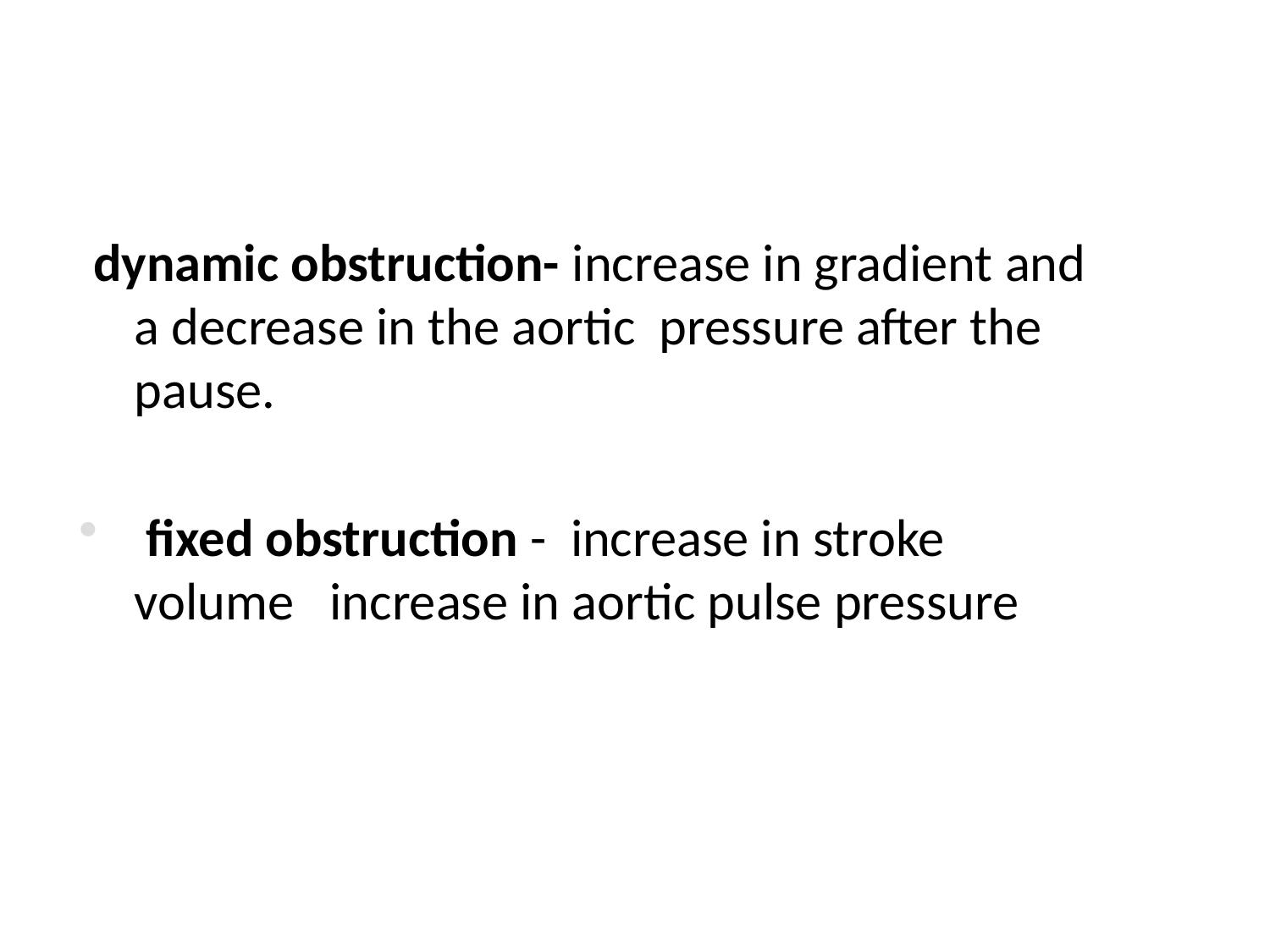

dynamic obstruction- increase in gradient and a decrease in the aortic  pressure after the pause.

 fixed obstruction -  increase in stroke volume   increase in aortic pulse pressure